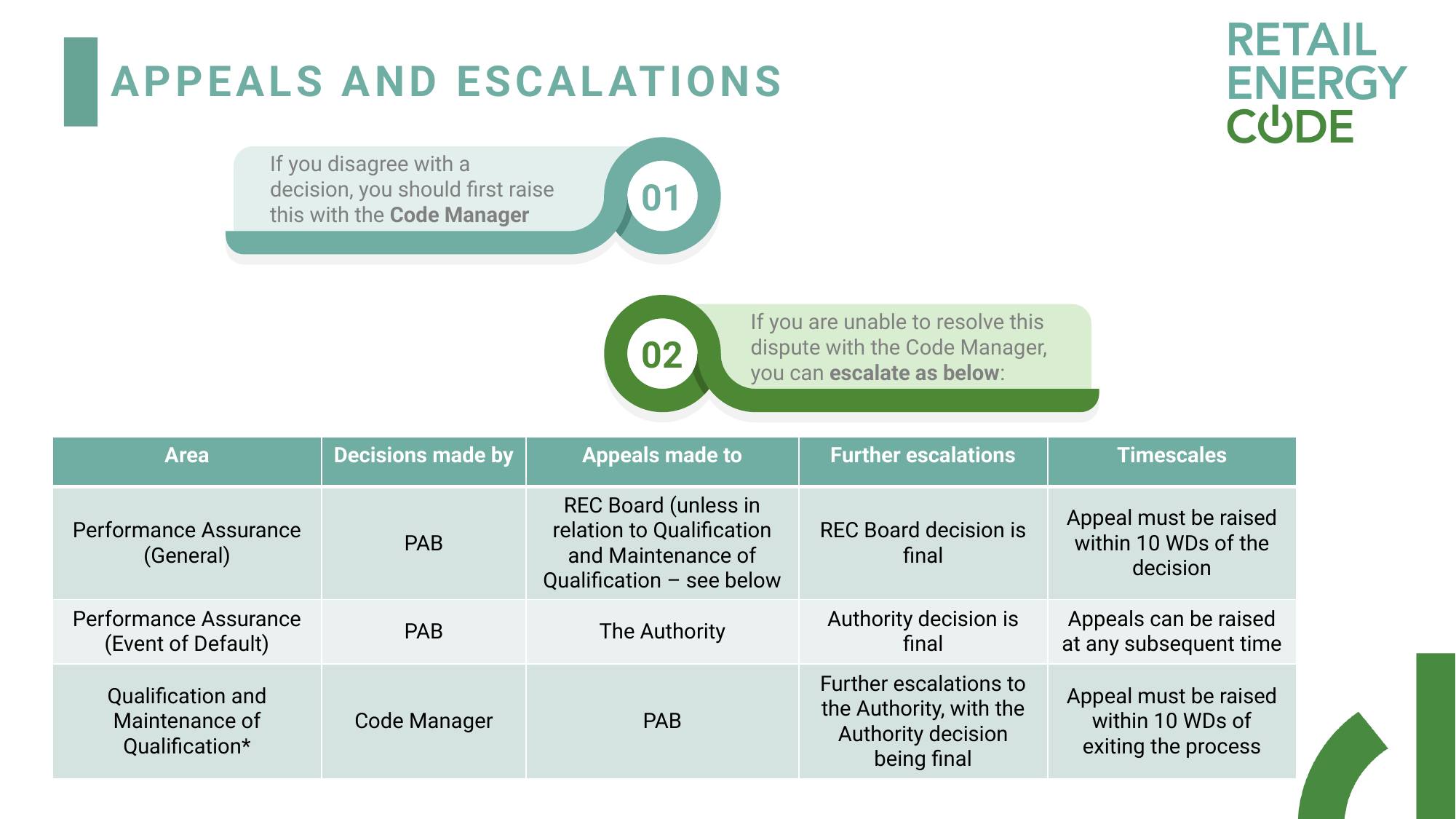

# Appeals and escalations

01

If you disagree with a decision, you should first raise this with the Code Manager

02

If you are unable to resolve this dispute with the Code Manager, you can escalate as below:
| Area | Decisions made by | Appeals made to | Further escalations | Timescales |
| --- | --- | --- | --- | --- |
| Performance Assurance (General) | PAB | REC Board (unless in relation to Qualification and Maintenance of Qualification – see below | REC Board decision is final | Appeal must be raised within 10 WDs of the decision |
| Performance Assurance (Event of Default) | PAB | The Authority | Authority decision is final | Appeals can be raised at any subsequent time |
| Qualification and Maintenance of Qualification\* | Code Manager | PAB | Further escalations to the Authority, with the Authority decision being final | Appeal must be raised within 10 WDs of exiting the process |